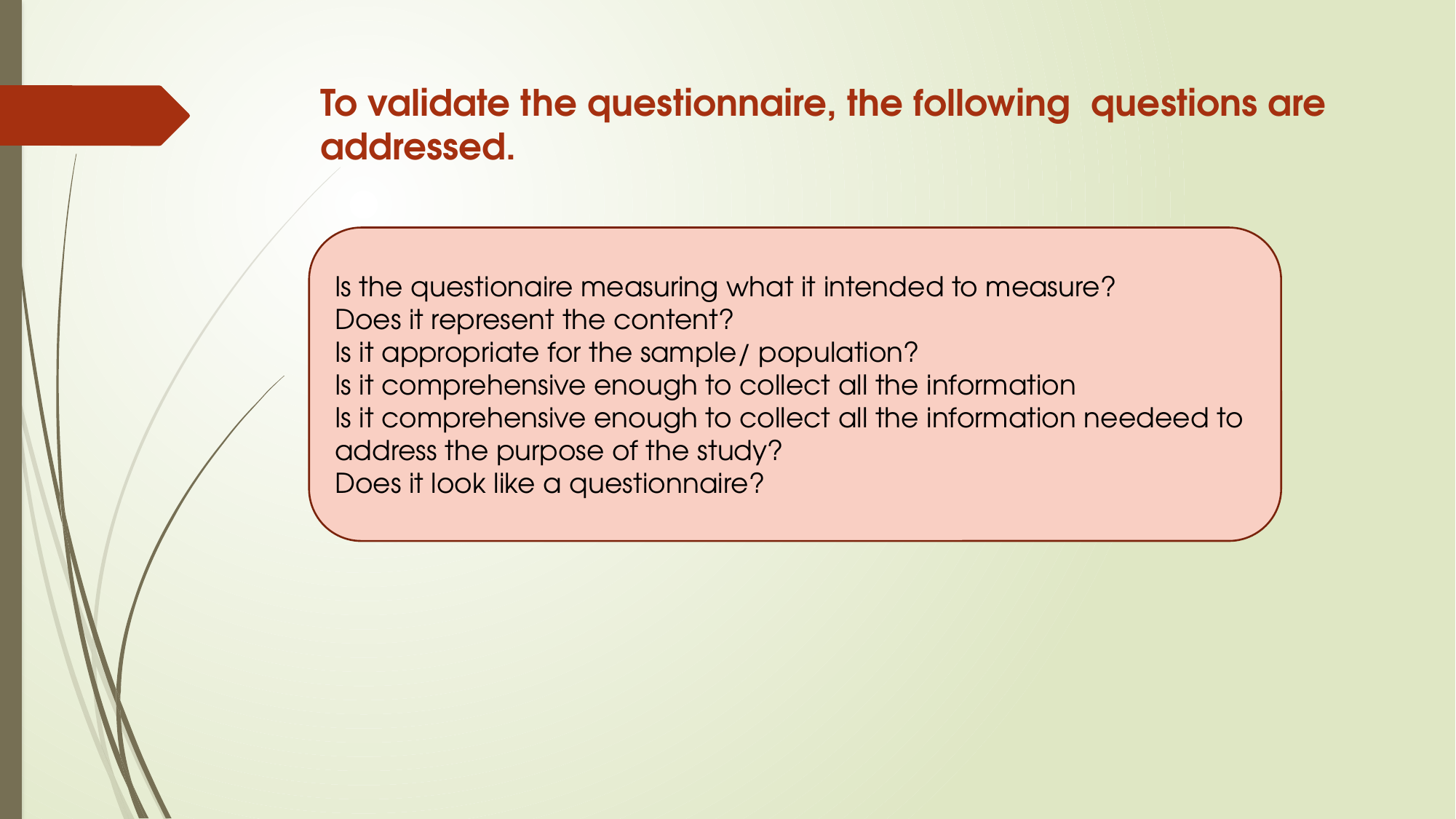

# To validate the questionnaire, the following  questions are addressed.

Is the questionaire measuring what it intended to measure?
Does it represent the content?
Is it appropriate for the sample/ population?
Is it comprehensive enough to collect all the information
Is it comprehensive enough to collect all the information needeed to address the purpose of the study?
Does it look like a questionnaire?